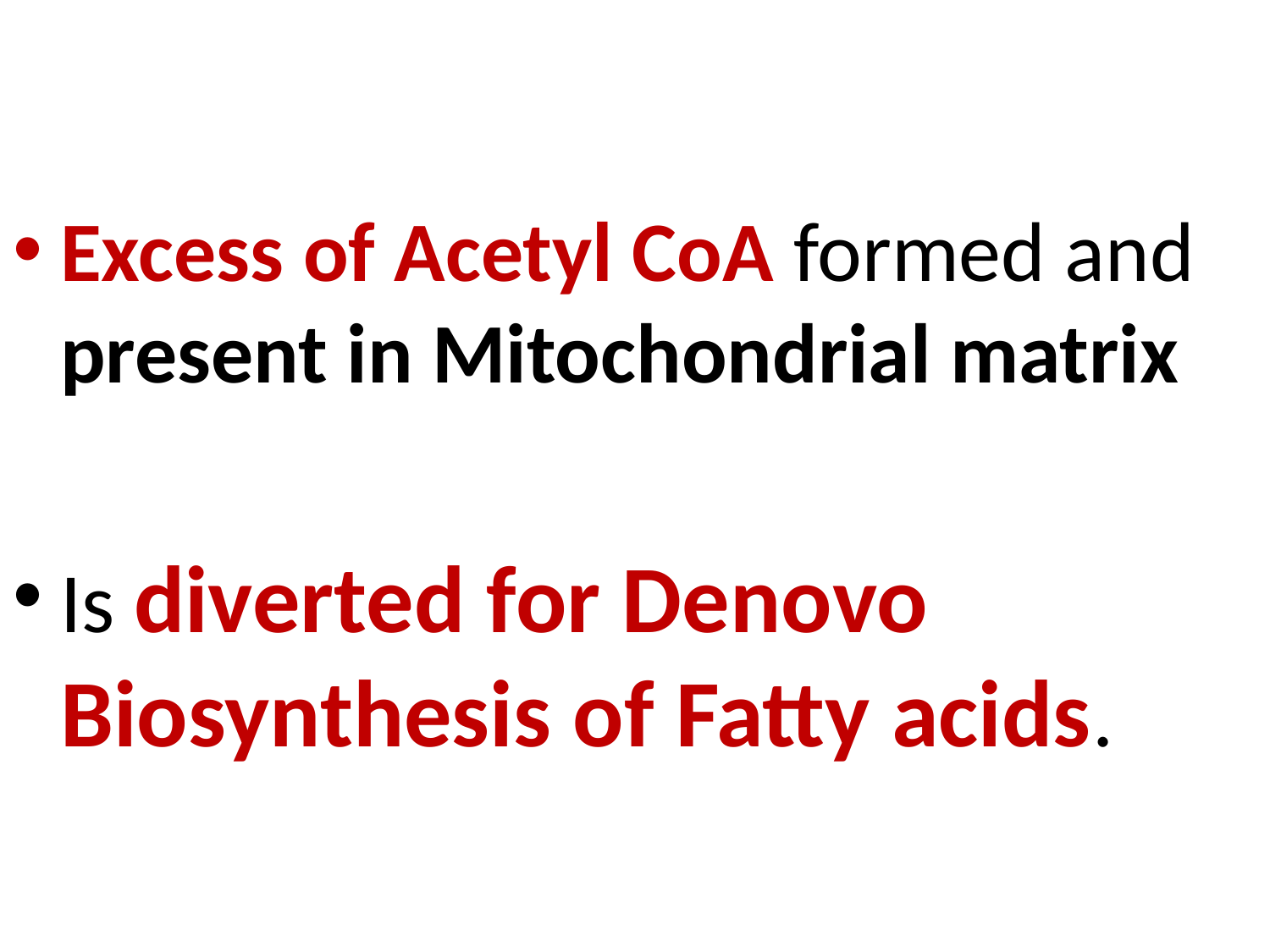

Excess of Acetyl CoA formed and present in Mitochondrial matrix

Is diverted for Denovo Biosynthesis of Fatty acids.